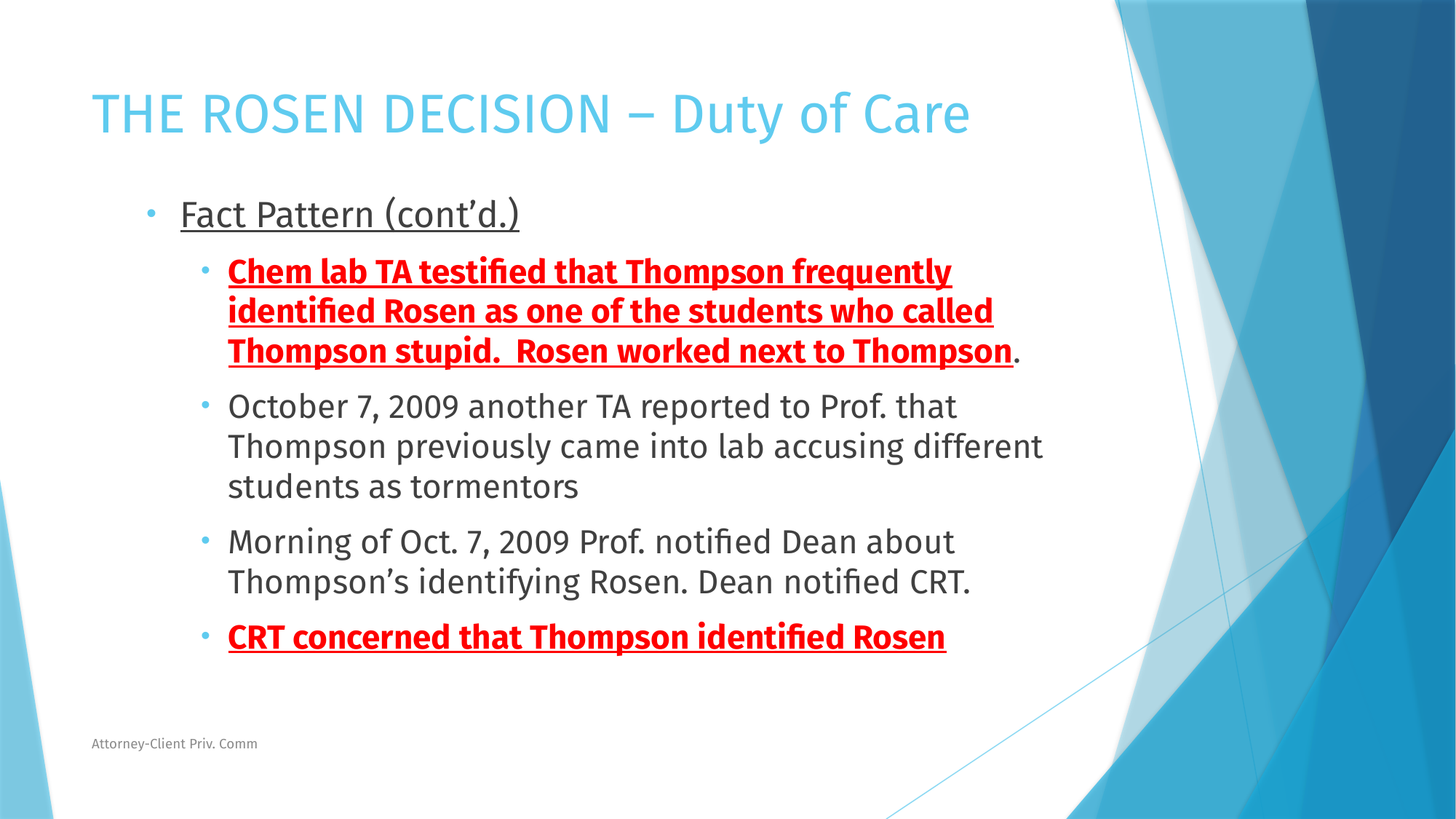

# THE ROSEN DECISION – Duty of Care
Fact Pattern (cont’d.)
Chem lab TA testified that Thompson frequently identified Rosen as one of the students who called Thompson stupid.  Rosen worked next to Thompson.
October 7, 2009 another TA reported to Prof. that Thompson previously came into lab accusing different students as tormentors
Morning of Oct. 7, 2009 Prof. notified Dean about Thompson’s identifying Rosen. Dean notified CRT.
CRT concerned that Thompson identified Rosen
Attorney-Client Priv. Comm